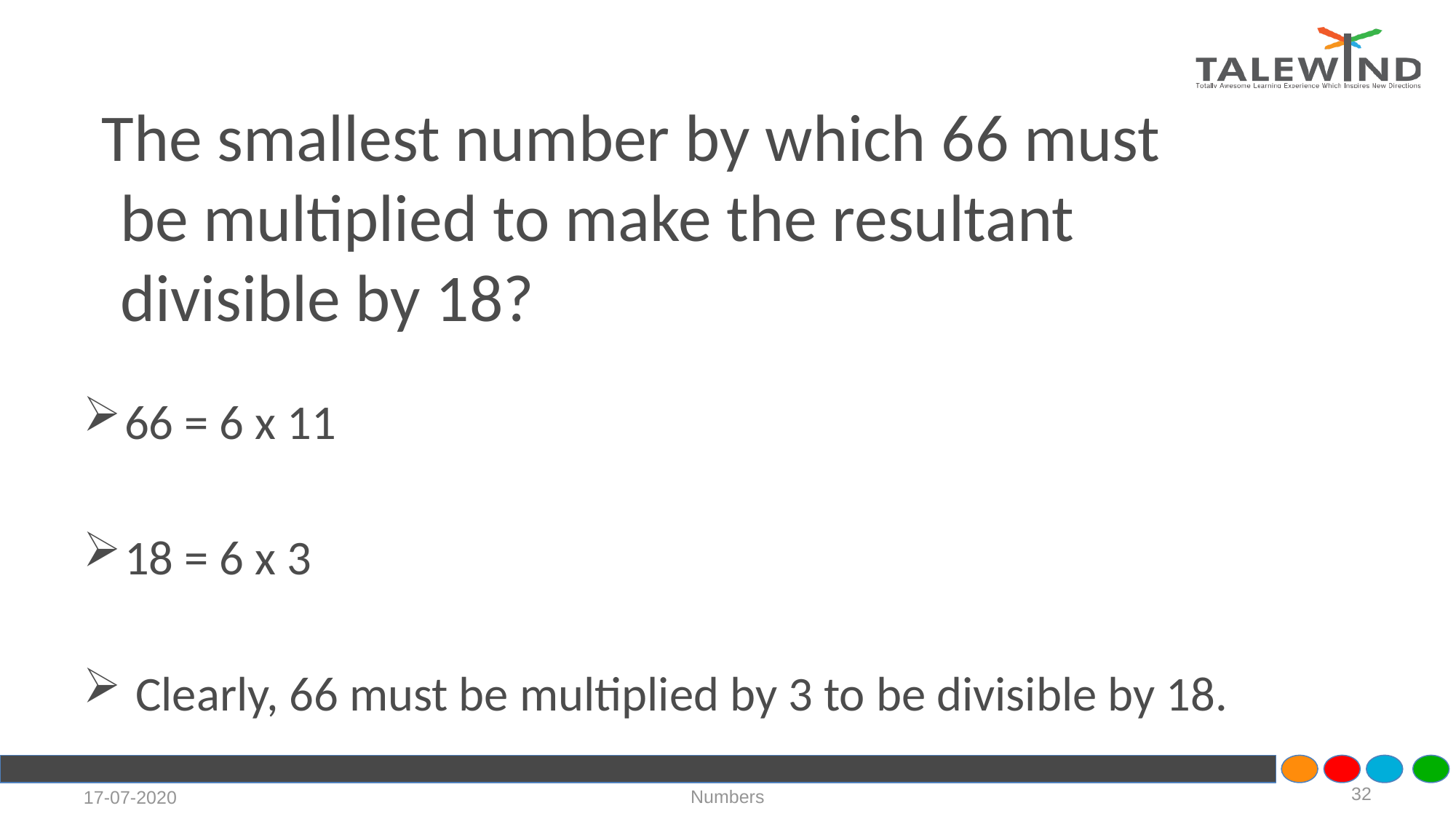

# The smallest number by which 66 must be multiplied to make the resultant divisible by 18?

66 = 6 x 11

18 = 6 x 3

 Clearly, 66 must be multiplied by 3 to be divisible by 18.

32
Numbers
17-07-2020